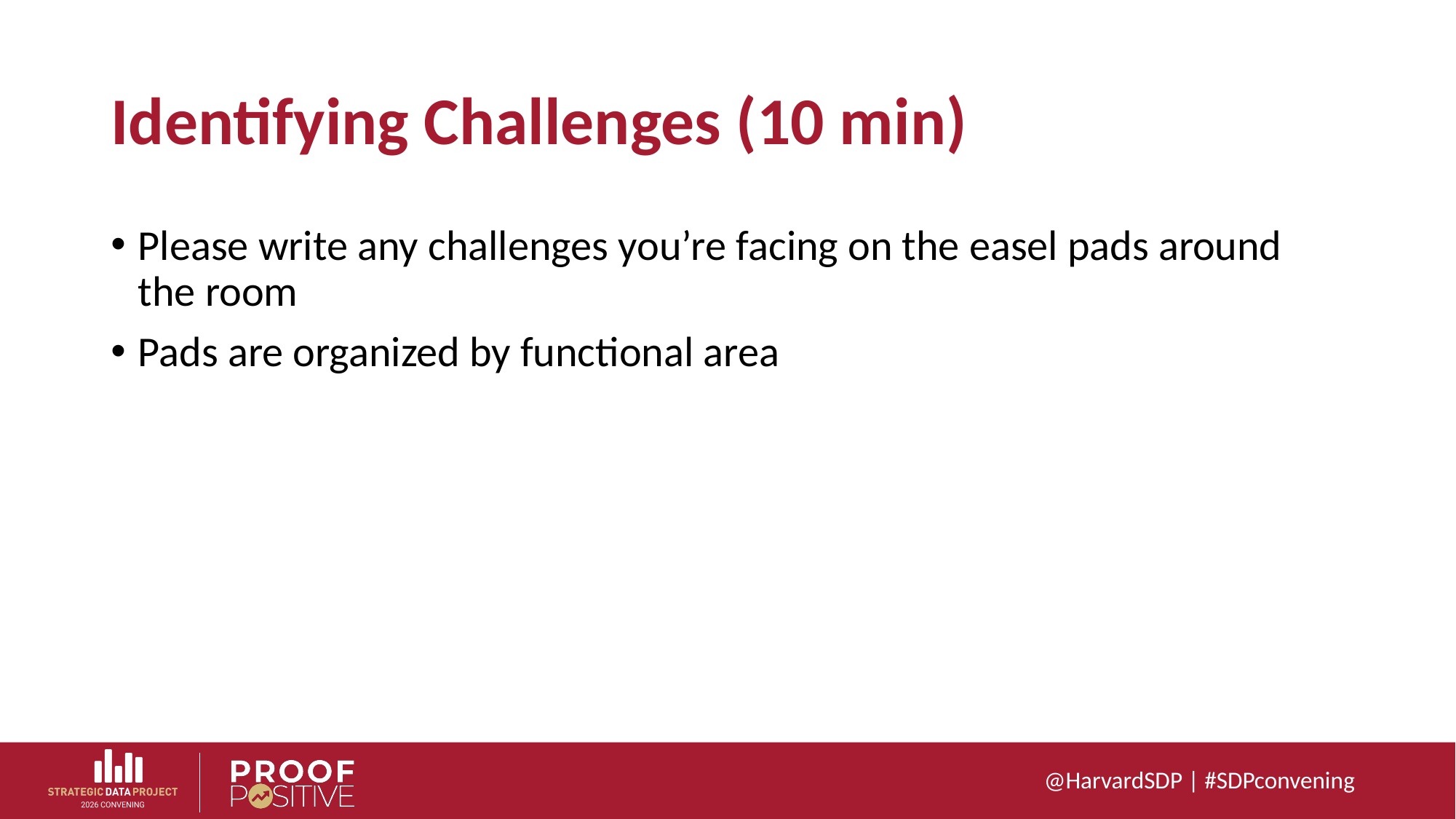

# Identifying Challenges (10 min)
Please write any challenges you’re facing on the easel pads around the room
Pads are organized by functional area